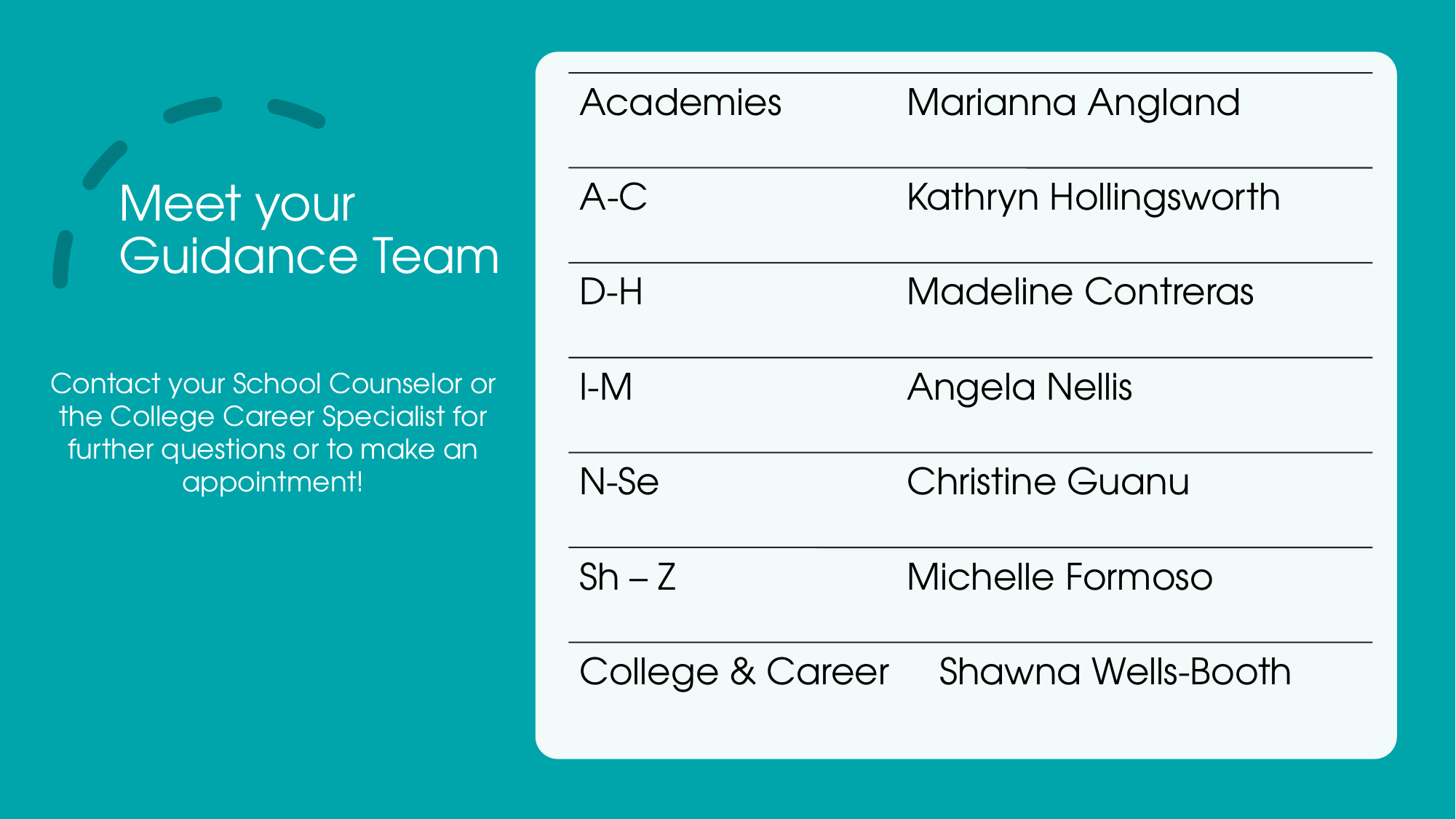

Academies		Marianna Angland
A-C              		Kathryn Hollingsworth
D-H			Madeline Contreras
I-M			Angela Nellis
N-Se			Christine Guanu
Sh – Z			Michelle Formoso
College & Career     Shawna Wells-Booth

# Meet your Guidance Team
Contact your School Counselor or the College Career Specialist for further questions or to make an appointment!